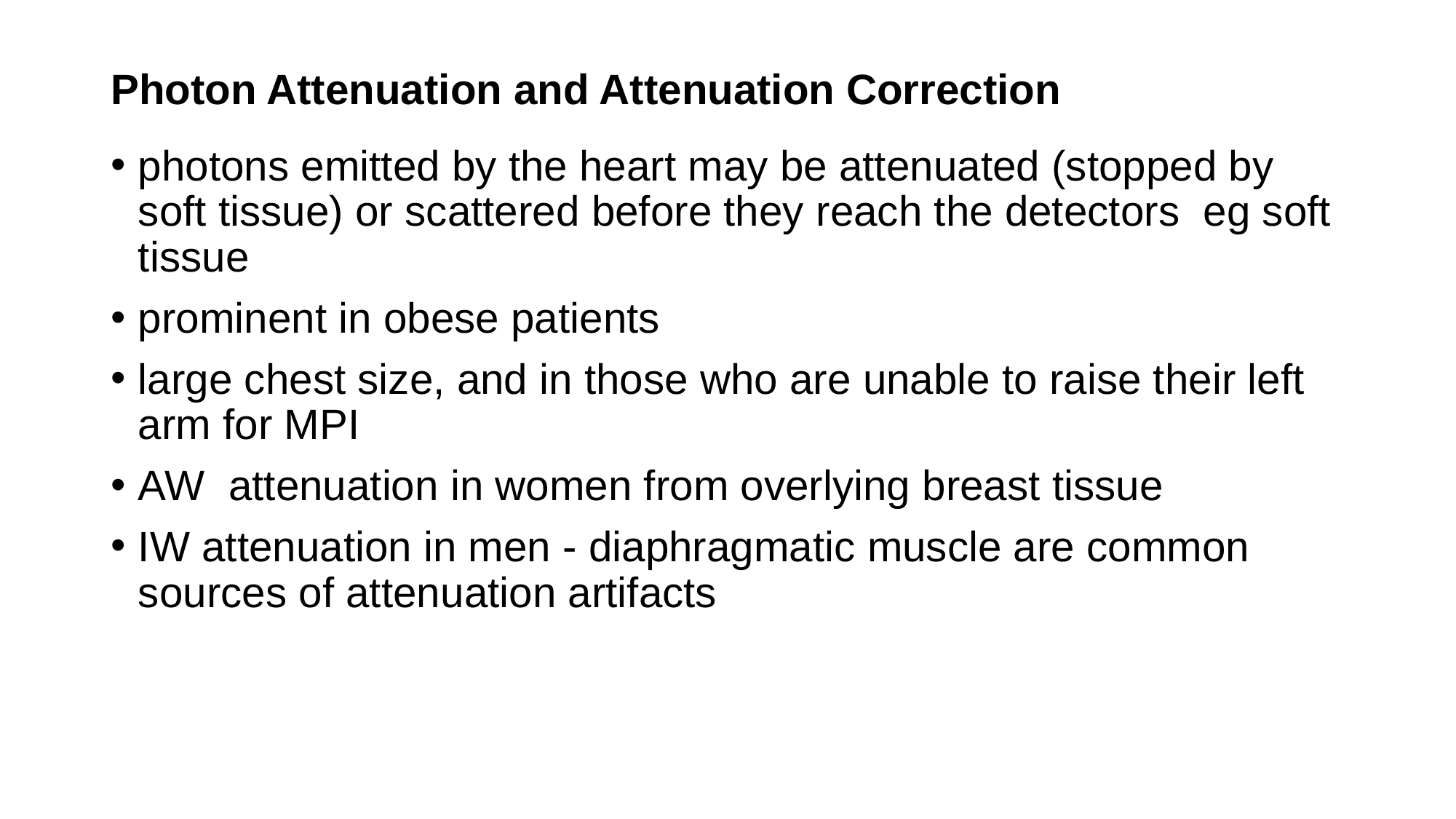

# Photon Attenuation and Attenuation Correction
photons emitted by the heart may be attenuated (stopped by soft tissue) or scattered before they reach the detectors  eg soft tissue
prominent in obese patients
large chest size, and in those who are unable to raise their left arm for MPI
AW  attenuation in women from overlying breast tissue
IW attenuation in men - diaphragmatic muscle are common sources of attenuation artifacts